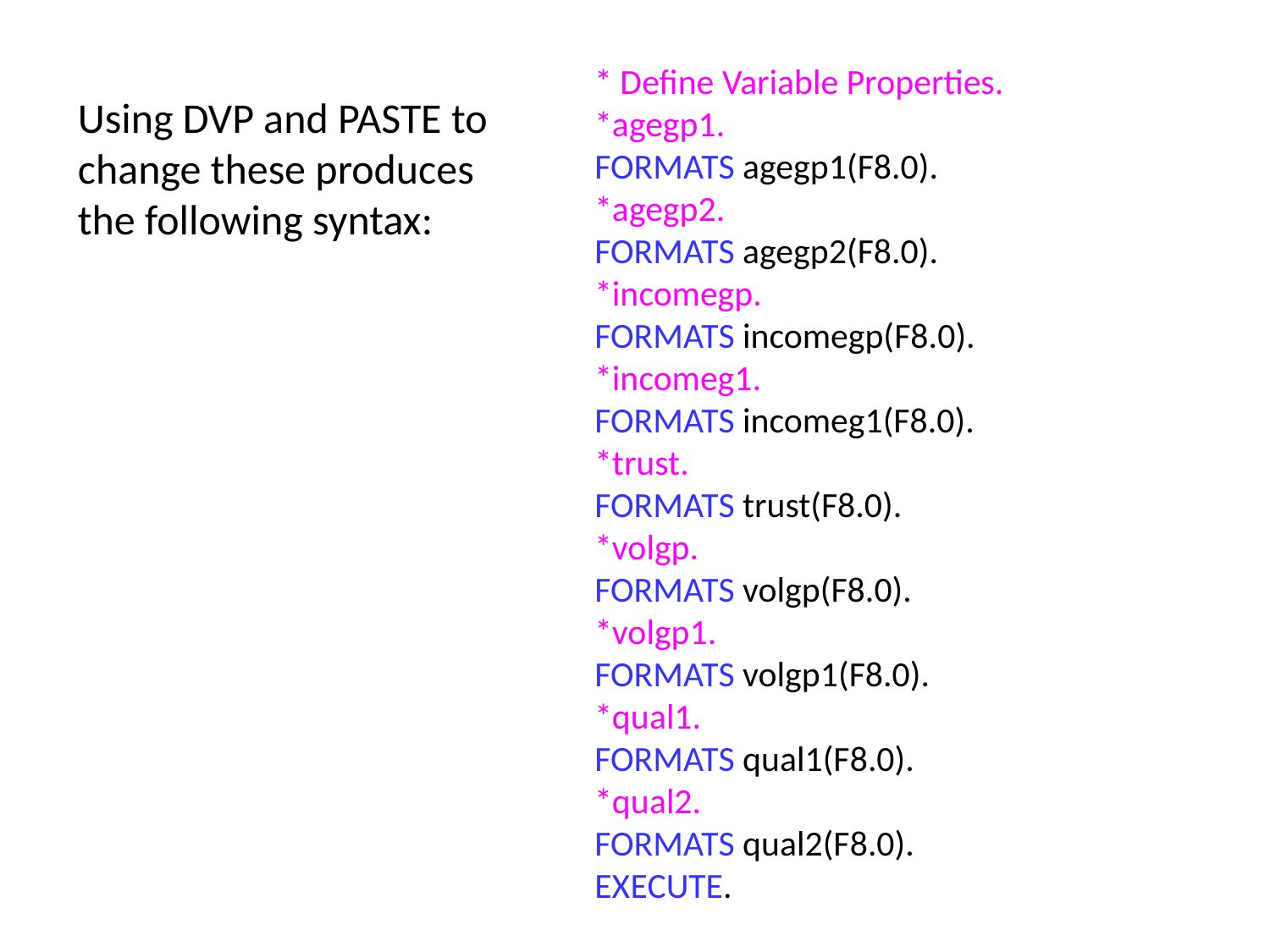

* Define Variable Properties.
*agegp1.
FORMATS agegp1(F8.0).
*agegp2.
FORMATS agegp2(F8.0).
*incomegp.
FORMATS incomegp(F8.0).
*incomeg1.
FORMATS incomeg1(F8.0).
*trust.
FORMATS trust(F8.0).
*volgp.
FORMATS volgp(F8.0).
*volgp1.
FORMATS volgp1(F8.0).
*qual1.
FORMATS qual1(F8.0).
*qual2.
FORMATS qual2(F8.0).
EXECUTE.
Using DVP and PASTE to change these produces the following syntax: